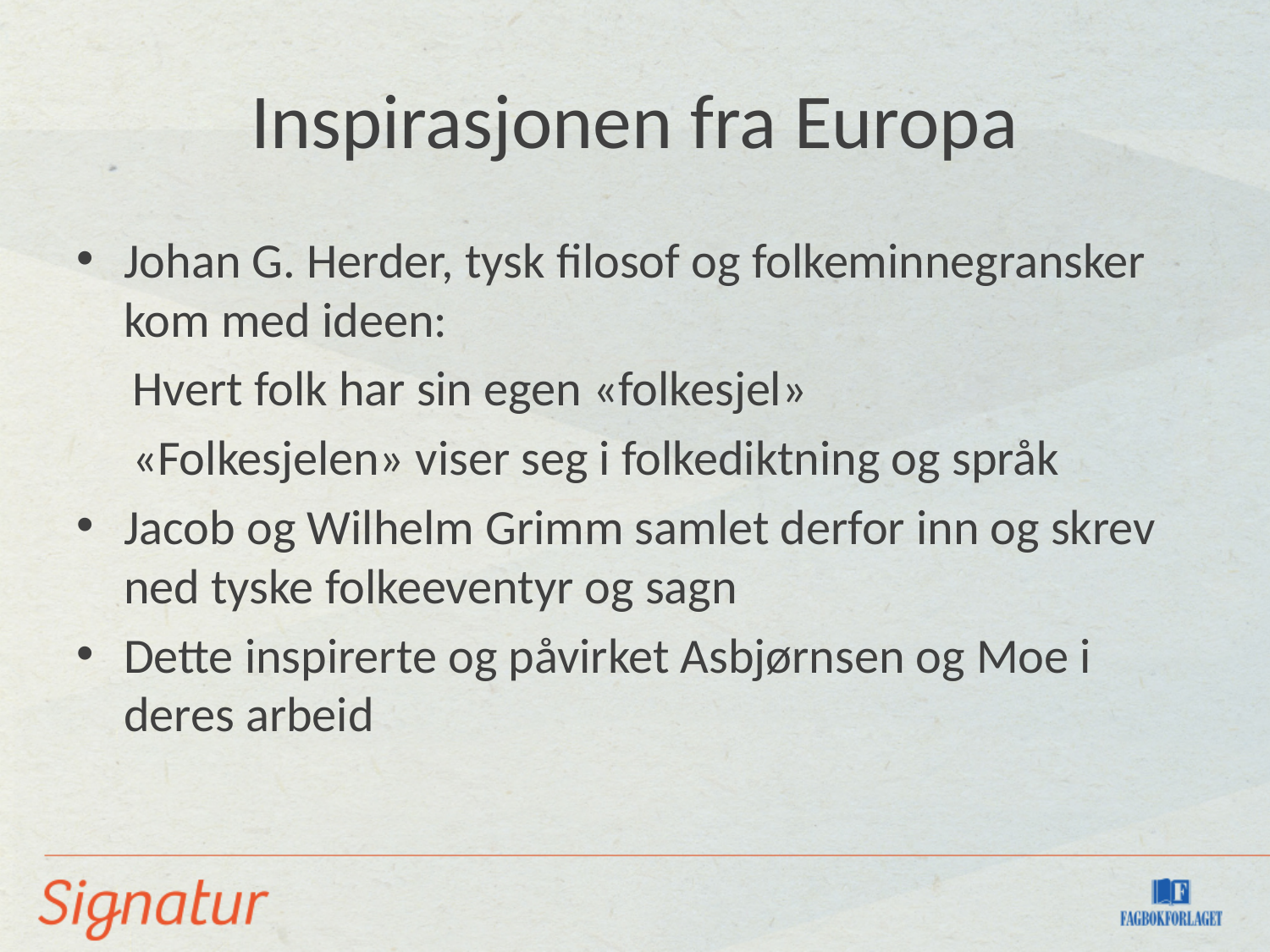

# Inspirasjonen fra Europa
Johan G. Herder, tysk filosof og folkeminnegransker kom med ideen:
     Hvert folk har sin egen «folkesjel»
     «Folkesjelen» viser seg i folkediktning og språk
Jacob og Wilhelm Grimm samlet derfor inn og skrev ned tyske folkeeventyr og sagn
Dette inspirerte og påvirket Asbjørnsen og Moe i deres arbeid